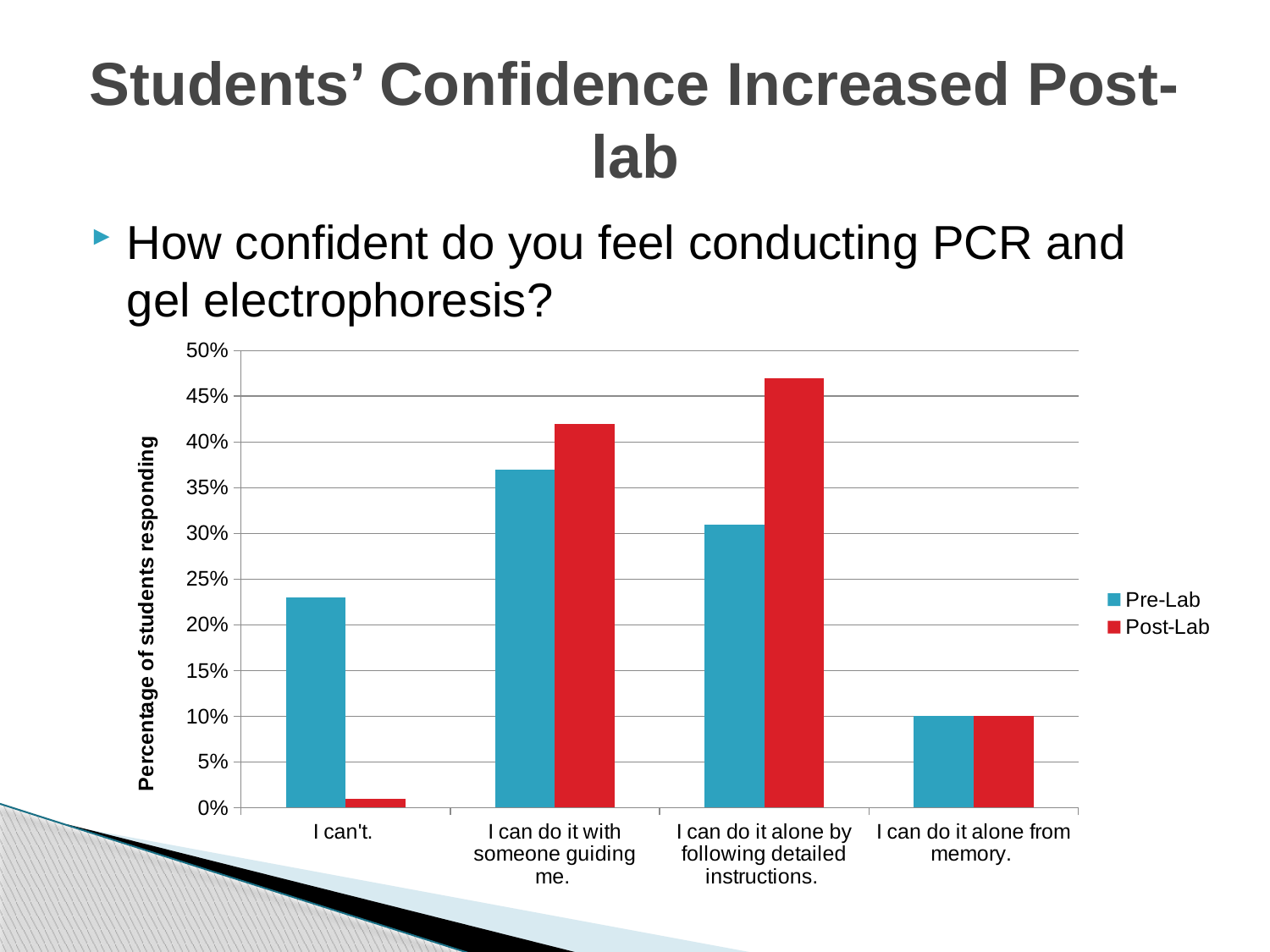

# Students’ Confidence Increased Post-lab
How confident do you feel conducting PCR and gel electrophoresis?

### Chart

| Category | Pre-Lab | Post-Lab |
|---|---|---|
| I can't.  | 0.23 | 0.01 |
| I can do it with someone guiding me.  | 0.37 | 0.42 |
| I can do it alone by following detailed instructions.  | 0.31 | 0.47 |
| I can do it alone from memory.  | 0.1 | 0.1 |